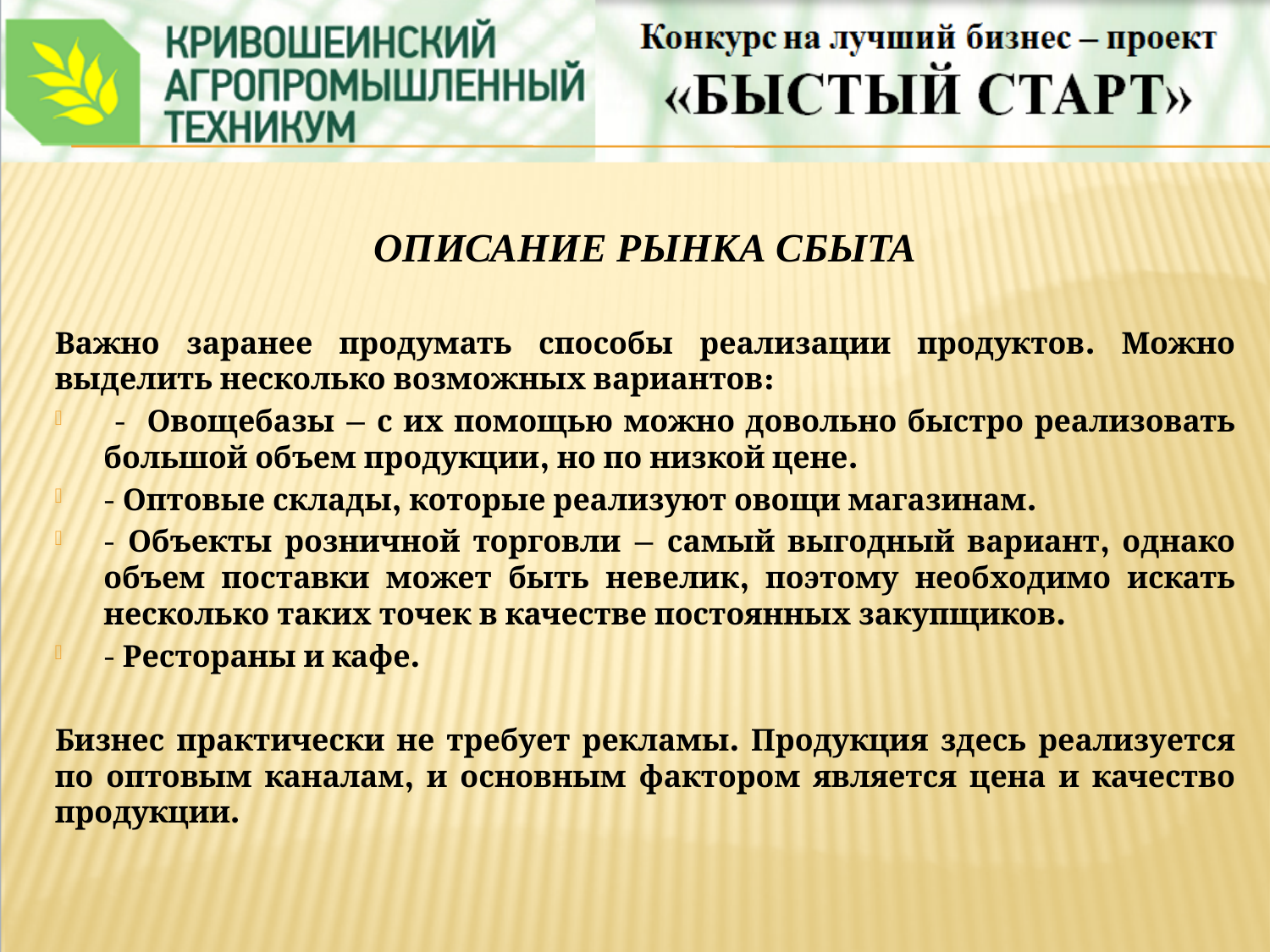

#
ОПИСАНИЕ РЫНКА СБЫТА

Важно заранее продумать способы реализации продуктов. Можно выделить несколько возможных вариантов:
 -  Овощебазы – с их помощью можно довольно быстро реализовать большой объем продукции, но по низкой цене.
- Оптовые склады, которые реализуют овощи магазинам.
- Объекты розничной торговли – самый выгодный вариант, однако объем поставки может быть невелик, поэтому необходимо искать несколько таких точек в качестве постоянных закупщиков.
- Рестораны и кафе.

Бизнес практически не требует рекламы. Продукция здесь реализуется по оптовым каналам, и основным фактором является цена и качество продукции.